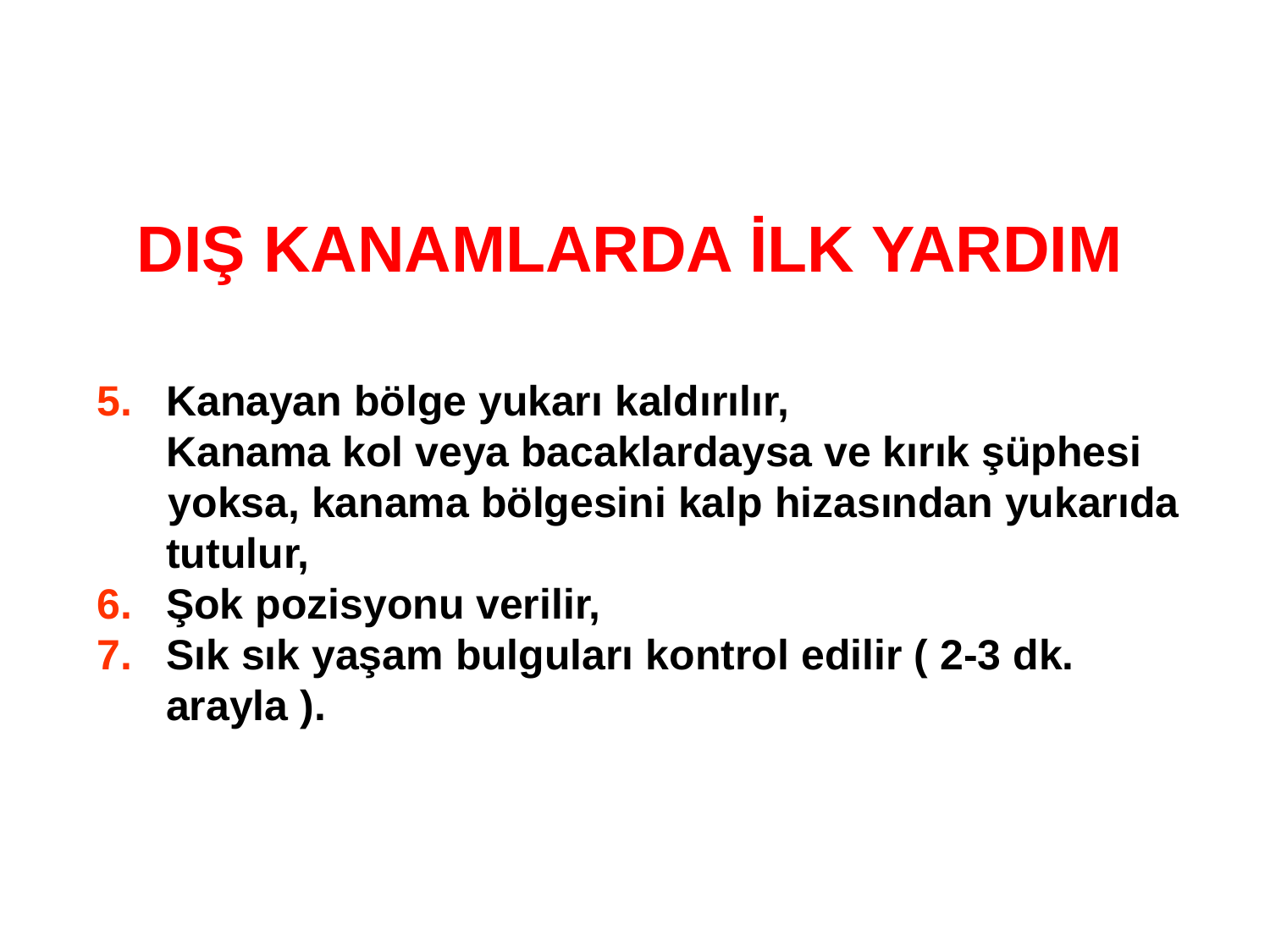

DIŞ KANAMLARDA İLK YARDIM
Kanayan bölge yukarı kaldırılır,
	Kanama kol veya bacaklardaysa ve kırık şüphesi
      yoksa, kanama bölgesini kalp hizasından yukarıda tutulur,
Şok pozisyonu verilir,
Sık sık yaşam bulguları kontrol edilir ( 2-3 dk. arayla ).